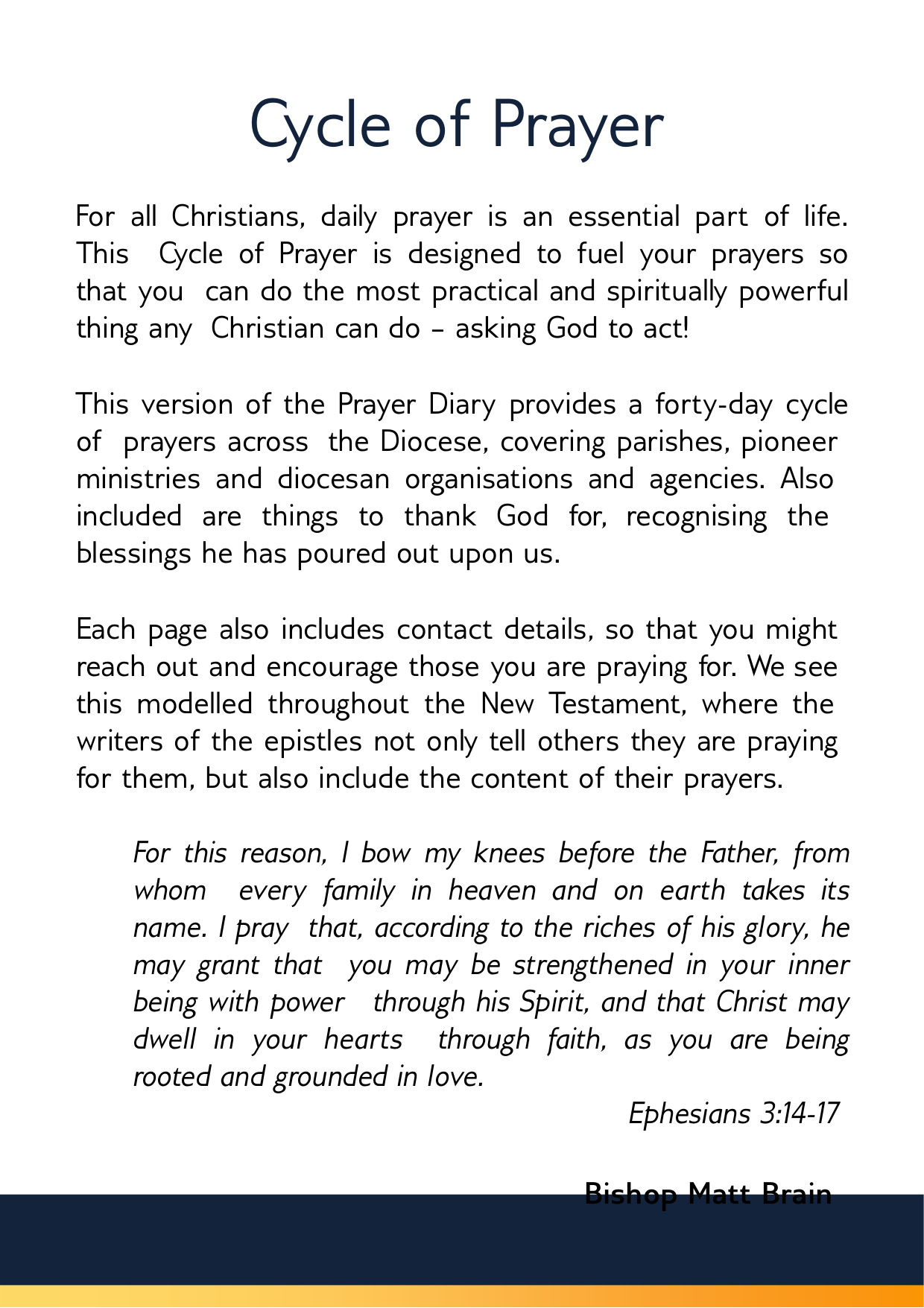

# Cycle of Prayer
For all Christians, daily prayer is an essential part of life. This  Cycle of Prayer is designed to fuel your prayers so that you  can do the most practical and spiritually powerful thing any  Christian can do – asking God to act!

This version of the Prayer Diary provides a forty-day cycle of  prayers across the Diocese, covering parishes, pioneer  ministries and diocesan organisations and agencies. Also  included are things to thank God for, recognising the  blessings he has poured out upon us.

Each page also includes contact details, so that you might  reach out and encourage those you are praying for. We see  this modelled throughout the New Testament, where the  writers of the epistles not only tell others they are praying  for them, but also include the content of their prayers.

For this reason, I bow my knees before the Father, from whom  every family in heaven and on earth takes its name. I pray  that, according to the riches of his glory, he may grant that  you may be strengthened in your inner being with power  through his Spirit, and that Christ may dwell in your hearts  through faith, as you are being rooted and grounded in love.
Ephesians 3:14-17

Bishop Matt Brain